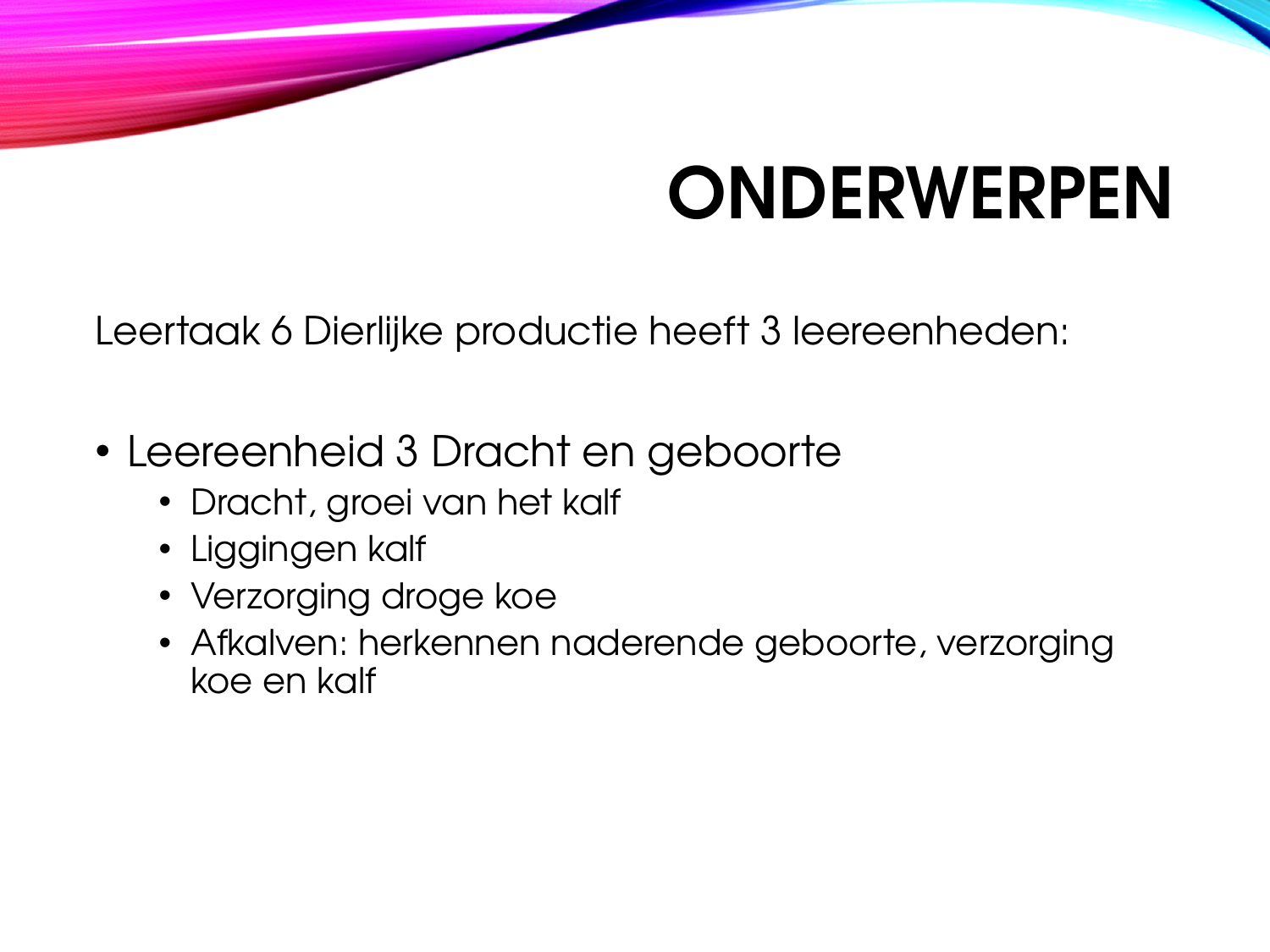

# Onderwerpen
Leertaak 6 Dierlijke productie heeft 3 leereenheden:

Leereenheid 3 Dracht en geboorte
Dracht, groei van het kalf
Liggingen kalf
Verzorging droge koe
Afkalven: herkennen naderende geboorte, verzorging koe en kalf